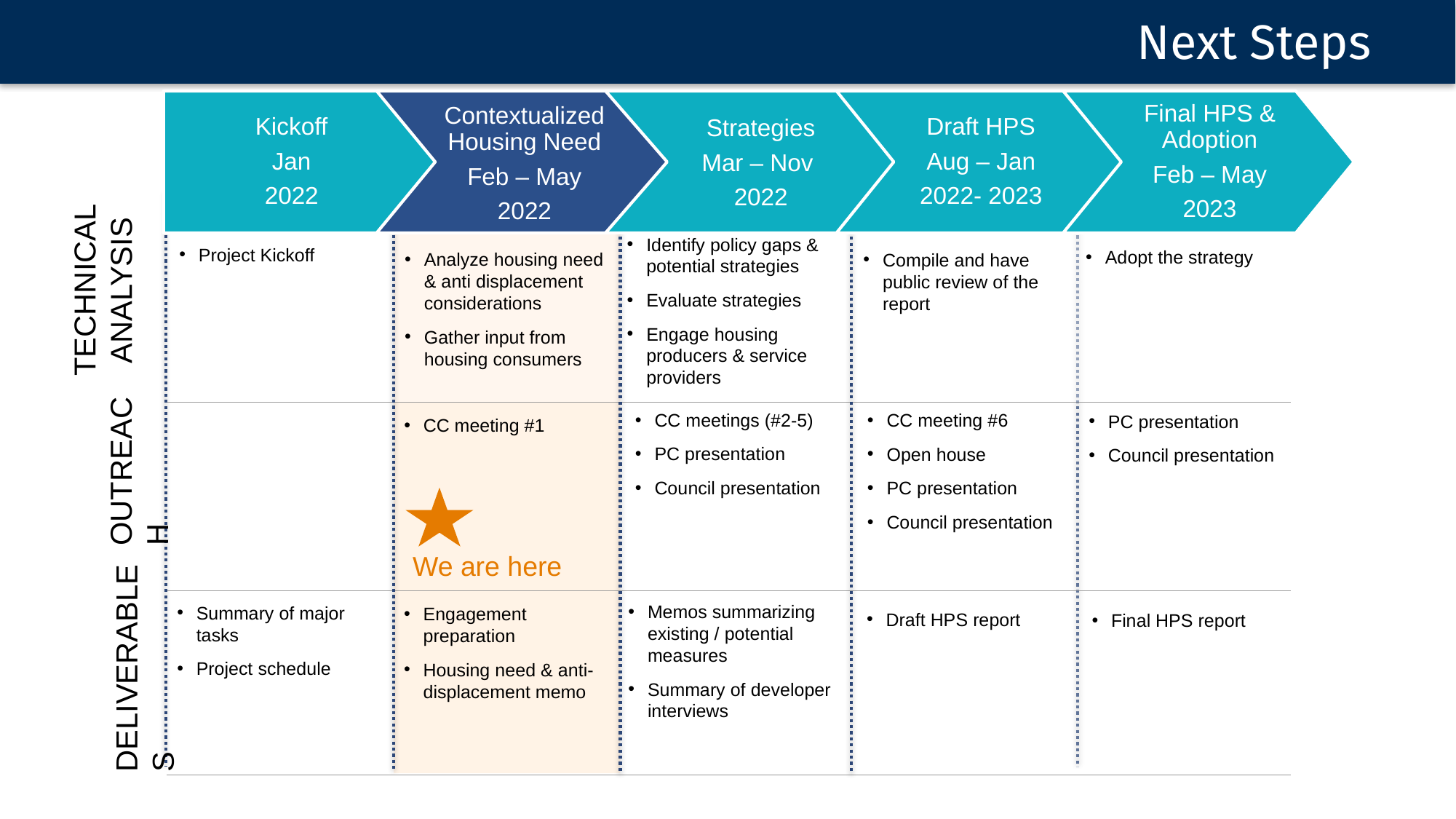

Next Steps
Kickoff
Jan
2022

Contextualized Housing Need
Feb – May
2022

Strategies
Mar – Nov
2022

Draft HPS
Aug – Jan
2022- 2023
Final HPS & Adoption
Feb – May
2023
|  |
| --- |
|  |
|  |
|  |
Identify policy gaps & potential strategies
Evaluate strategies
Engage housing producers & service providers

Project Kickoff
Adopt the strategy
Analyze housing need & anti displacement considerations
Gather input from housing consumers
Compile and have public review of the report
TECHNICAL ANALYSIS

CC meeting #6
Open house
PC presentation
Council presentation
CC meetings (#2-5)
PC presentation
Council presentation
PC presentation
Council presentation
CC meeting #1
OUTREACH

We are here
Memos summarizing existing / potential measures
Summary of developer interviews
Summary of major tasks
Project schedule
Engagement preparation
Housing need & anti-displacement memo
Draft HPS report
Final HPS report
DELIVERABLES